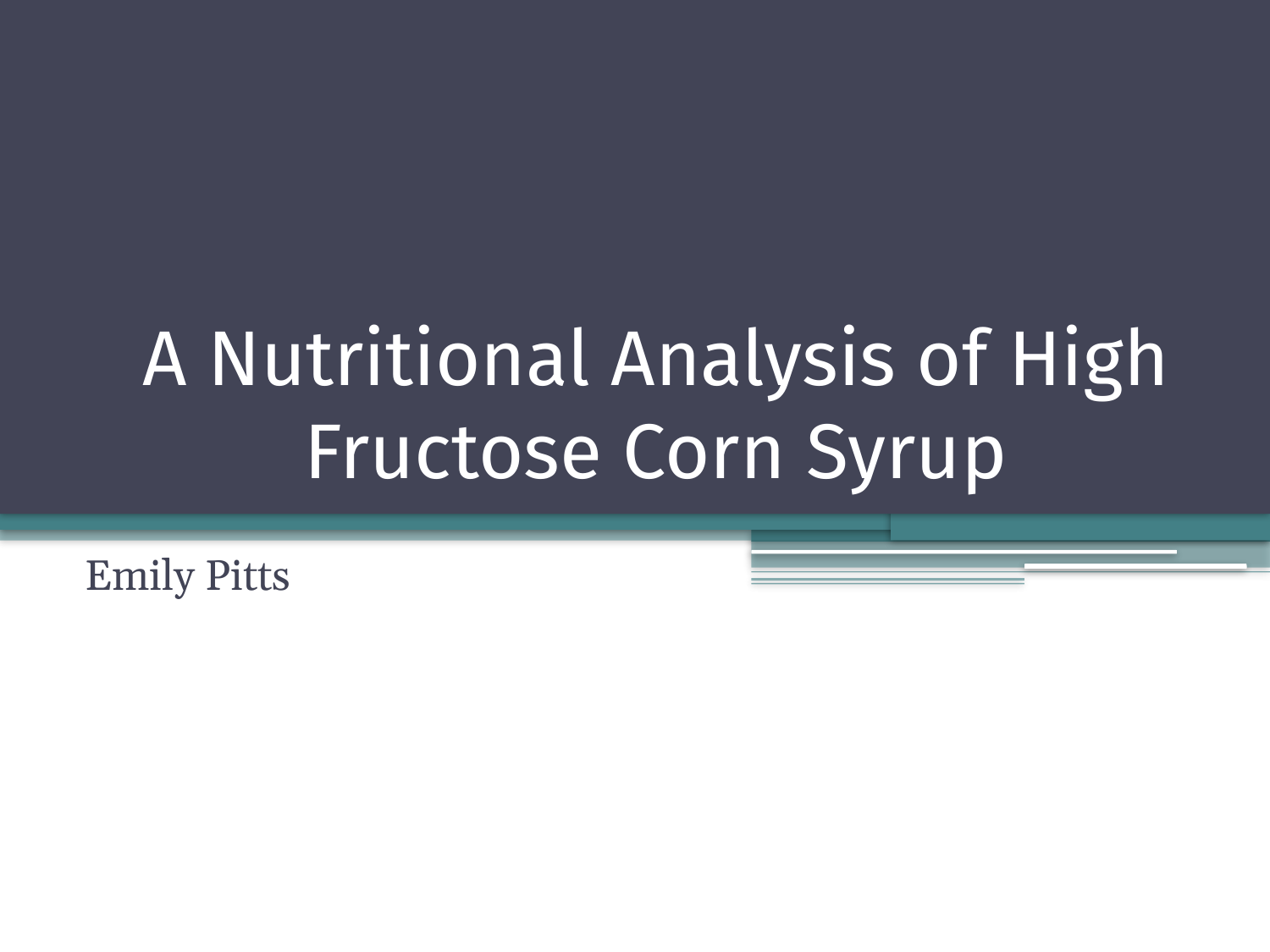

# A Nutritional Analysis of High Fructose Corn Syrup
Emily Pitts